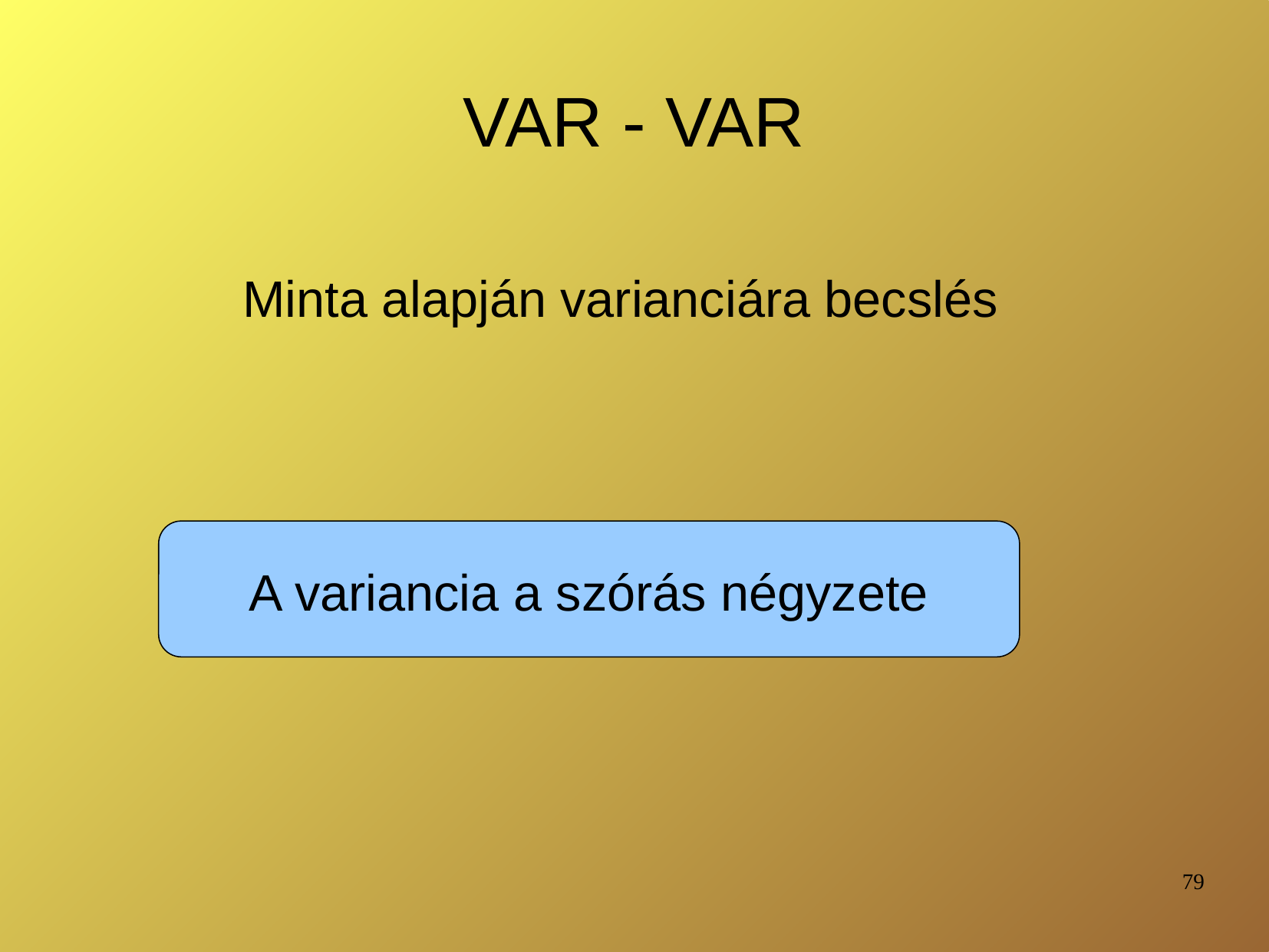

# VAR - VAR
Minta alapján varianciára becslés
A variancia a szórás négyzete
79